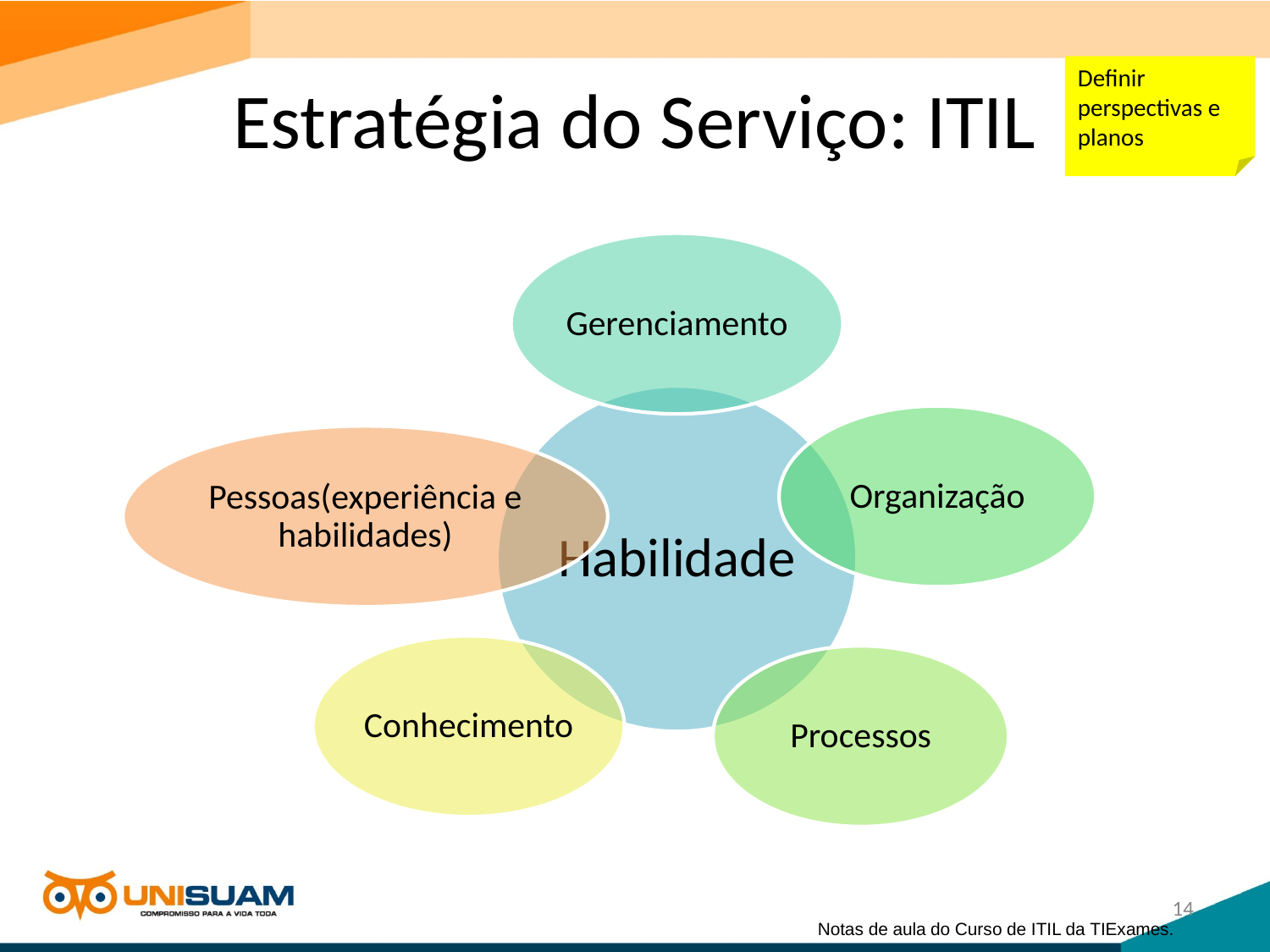

# Estratégia do Serviço: ITIL
Definir perspectivas e planos

Gerenciamento

Organização
Habilidade
Pessoas(experiência e habilidades)

Conhecimento
Processos
14
Notas de aula do Curso de ITIL da TIExames.